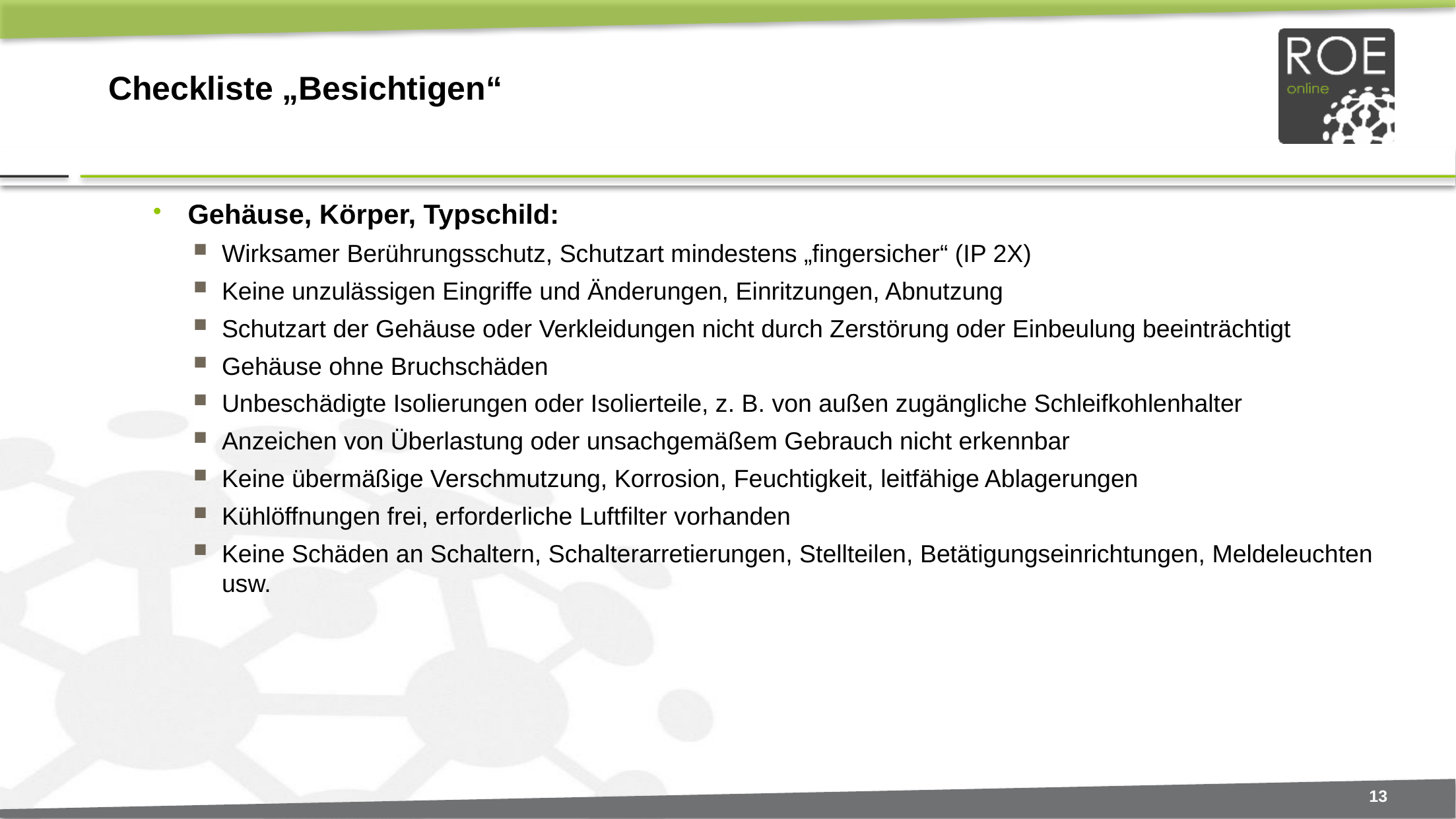

# Checkliste „Besichtigen“
Gehäuse, Körper, Typschild:
Wirksamer Berührungsschutz, Schutzart mindestens „fingersicher“ (IP 2X)
Keine unzulässigen Eingriffe und Änderungen, Einritzungen, Abnutzung
Schutzart der Gehäuse oder Verkleidungen nicht durch Zerstörung oder Einbeulung beeinträchtigt
Gehäuse ohne Bruchschäden
Unbeschädigte Isolierungen oder Isolierteile, z. B. von außen zugängliche Schleifkohlenhalter
Anzeichen von Überlastung oder unsachgemäßem Gebrauch nicht erkennbar
Keine übermäßige Verschmutzung, Korrosion, Feuchtigkeit, leitfähige Ablagerungen
Kühlöffnungen frei, erforderliche Luftfilter vorhanden
Keine Schäden an Schaltern, Schalterarretierungen, Stellteilen, Betätigungseinrichtungen, Meldeleuchten usw.
13